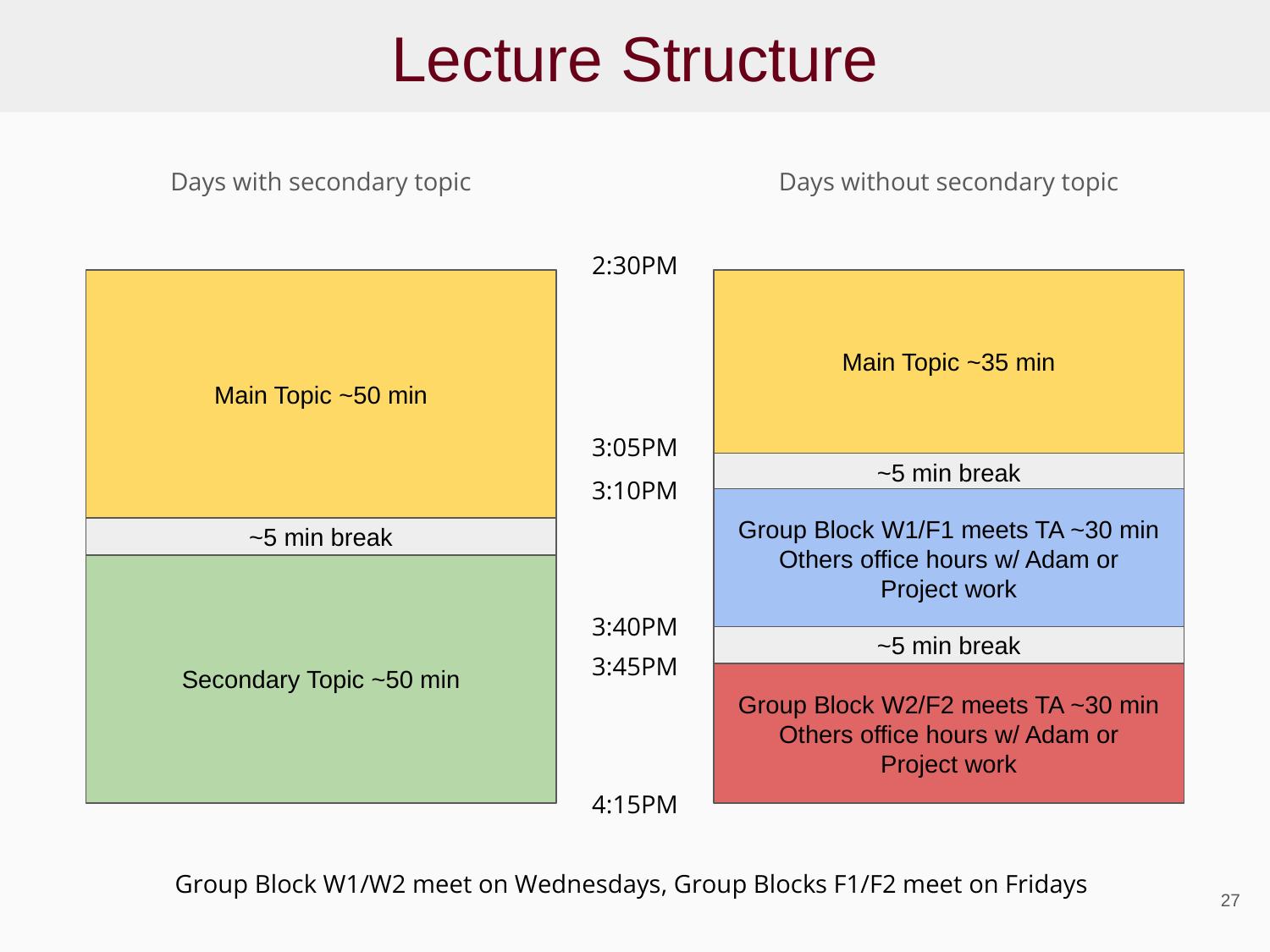

# Lecture Structure
Days with secondary topic
Days without secondary topic
2:30PM
Main Topic ~50 min
Main Topic ~35 min
3:05PM
~5 min break
3:10PM
Group Block W1/F1 meets TA ~30 min
Others office hours w/ Adam or
Project work
~5 min break
Secondary Topic ~50 min
3:40PM
~5 min break
3:45PM
Group Block W2/F2 meets TA ~30 min
Others office hours w/ Adam or
Project work
4:15PM
Group Block W1/W2 meet on Wednesdays, Group Blocks F1/F2 meet on Fridays
27